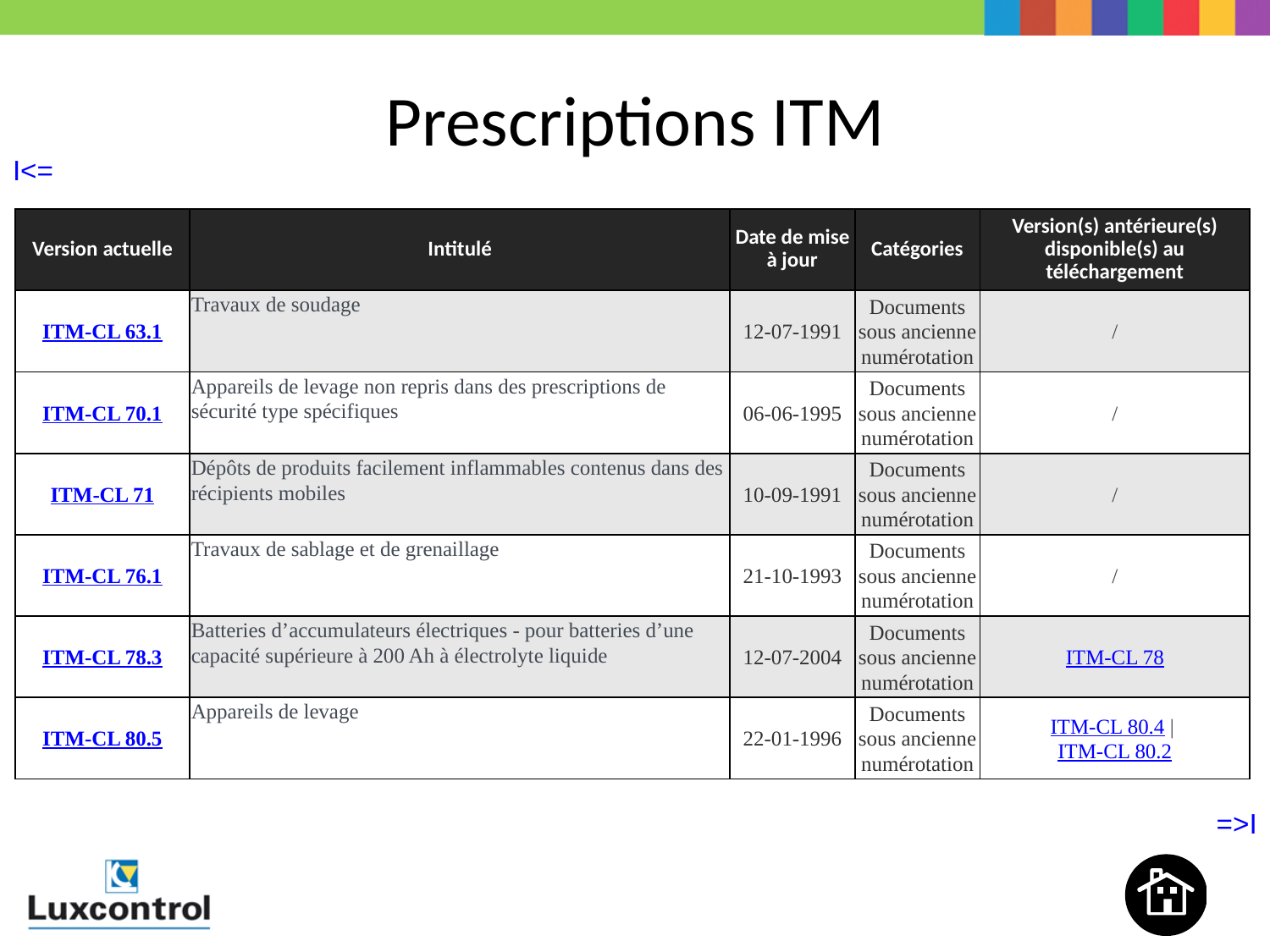

# Prescriptions ITM
| I<= |  |  |  |  |  |
| --- | --- | --- | --- | --- | --- |
| Version actuelle | Intitulé | Date de mise à jour | Catégories | Version(s) antérieure(s) disponible(s) au téléchargement |
| --- | --- | --- | --- | --- |
| ITM-CL 63.1 | Travaux de soudage | 12-07-1991 | Documents sous ancienne numérotation | / |
| ITM-CL 70.1 | Appareils de levage non repris dans des prescriptions de sécurité type spécifiques | 06-06-1995 | Documents sous ancienne numérotation | / |
| ITM-CL 71 | Dépôts de produits facilement inflammables contenus dans des récipients mobiles | 10-09-1991 | Documents sous ancienne numérotation | / |
| ITM-CL 76.1 | Travaux de sablage et de grenaillage | 21-10-1993 | Documents sous ancienne numérotation | / |
| ITM-CL 78.3 | Batteries d’accumulateurs électriques - pour batteries d’une capacité supérieure à 200 Ah à électrolyte liquide | 12-07-2004 | Documents sous ancienne numérotation | ITM-CL 78 |
| ITM-CL 80.5 | Appareils de levage | 22-01-1996 | Documents sous ancienne numérotation | ITM-CL 80.4 |  ITM-CL 80.2 |
|  |  |  |  |  | =>I |
| --- | --- | --- | --- | --- | --- |